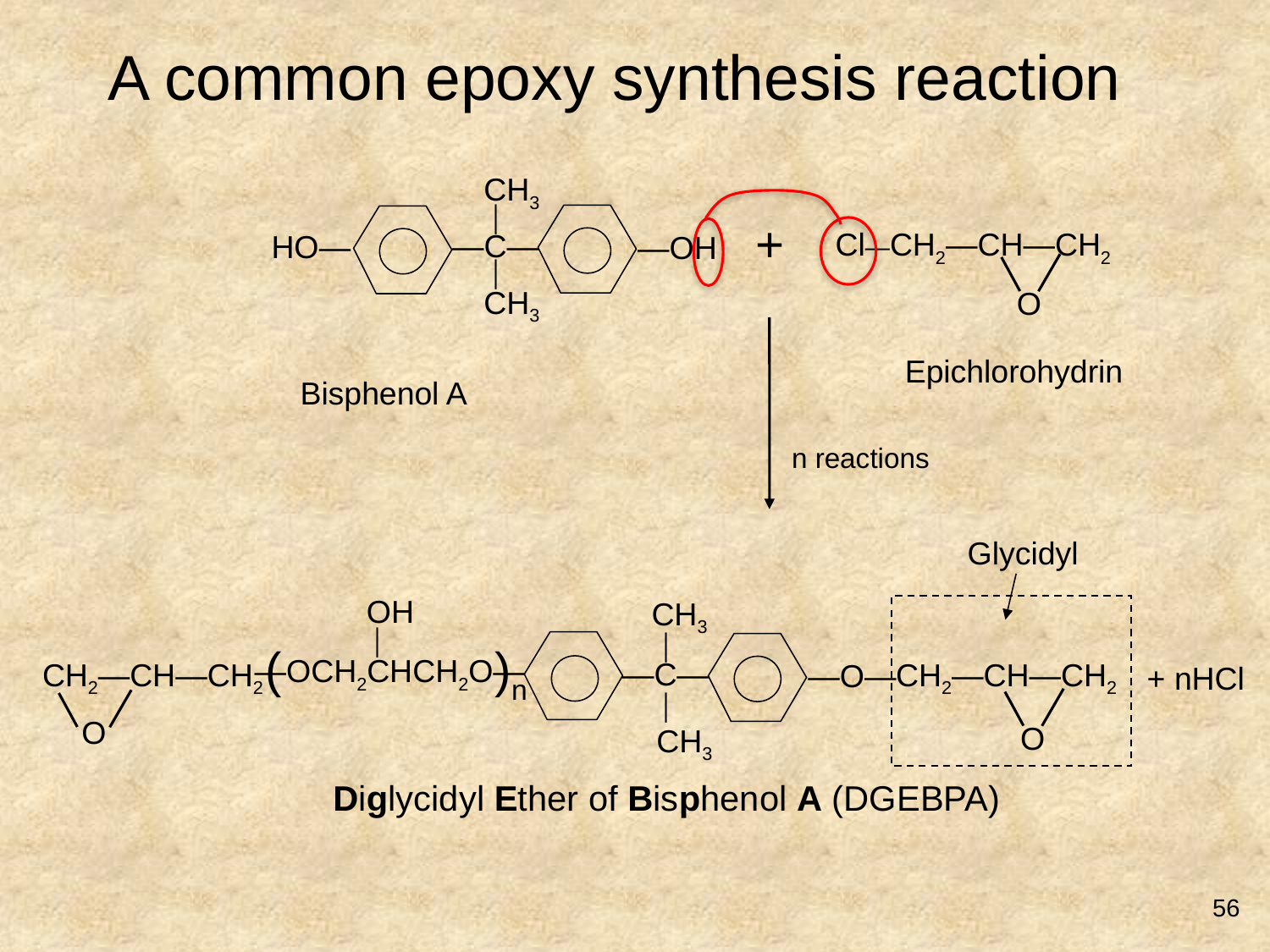

A common epoxy synthesis reaction
CH3

│

+

Cl―CH2―CH―CH2

―C―
HO―
―OH
│

CH3
O

Epichlorohydrin
Bisphenol A
n reactions
Glycidyl

CH3

│

(
)n
―OCH2CHCH2O―
―C―
CH2―CH―CH2
CH2―CH―CH2
―O―
+ nHCl
│

O
O
CH3
Diglycidyl Ether of Bisphenol A (DGEBPA)
OH
│
56